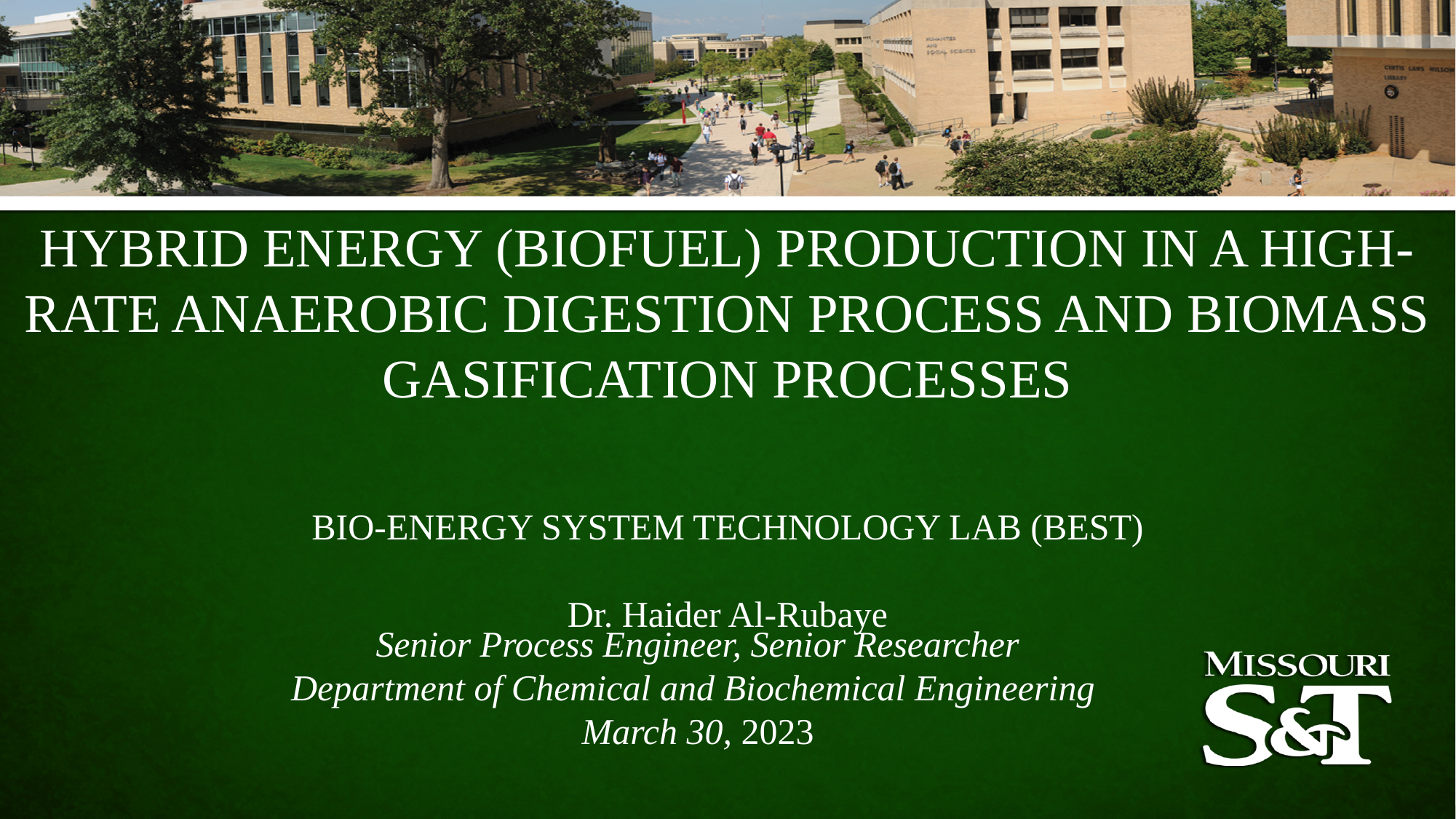

HYBRID ENERGY (BIOFUEL) PRODUCTION IN A HIGH-RATE ANAEROBIC DIGESTION PROCESS AND BIOMASS GASIFICATION PROCESSES

BIO-ENERGY SYSTEM TECHNOLOGY LAB (BEST)

Dr. Haider Al-Rubaye
Senior Process Engineer, Senior Researcher
Department of Chemical and Biochemical Engineering
March 30, 2023